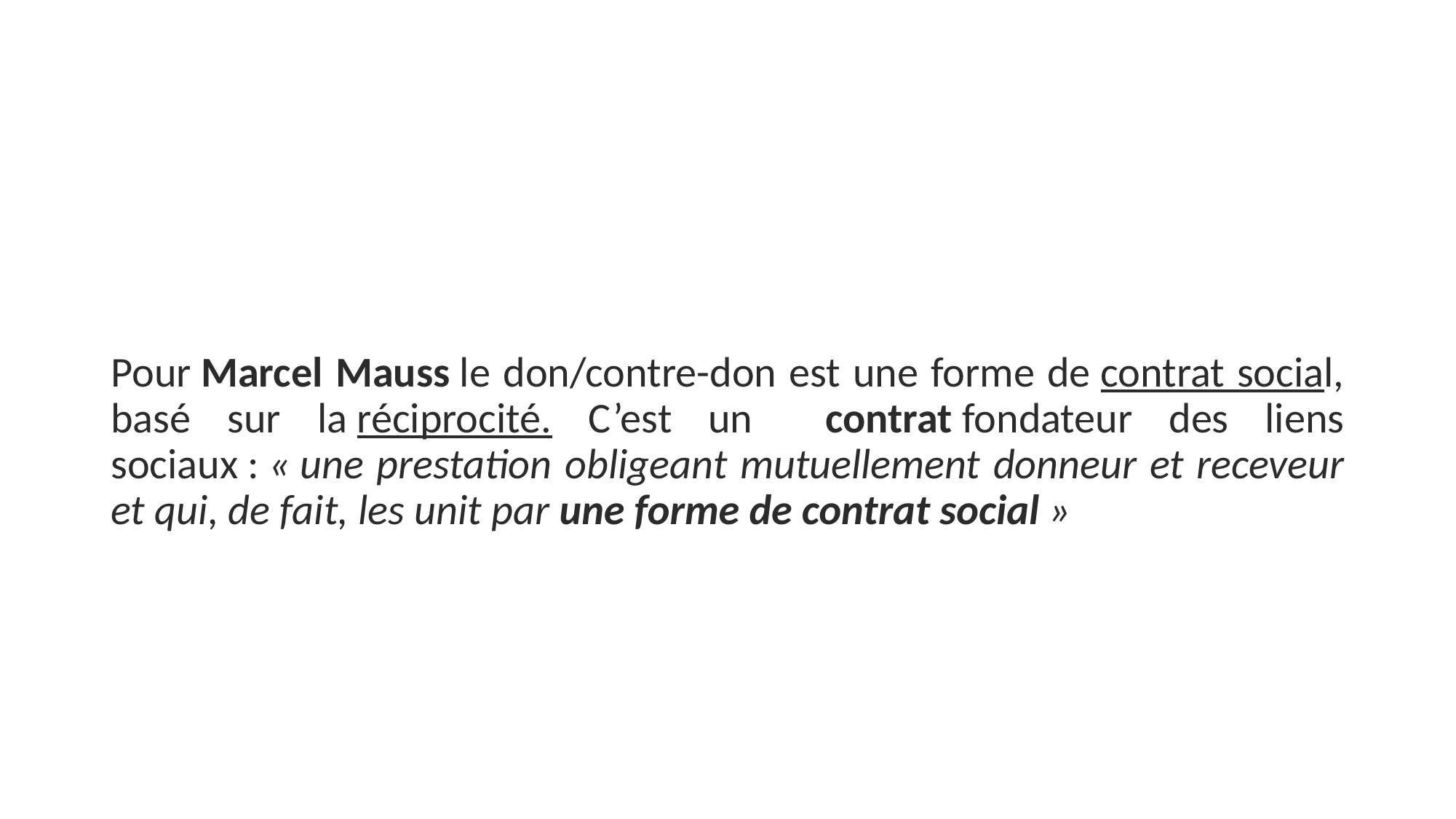

Pour Marcel Mauss le don/contre-don est une forme de contrat social, basé sur la réciprocité. C’est un  contrat fondateur des liens sociaux : « une prestation obligeant mutuellement donneur et receveur et qui, de fait, les unit par une forme de contrat social »